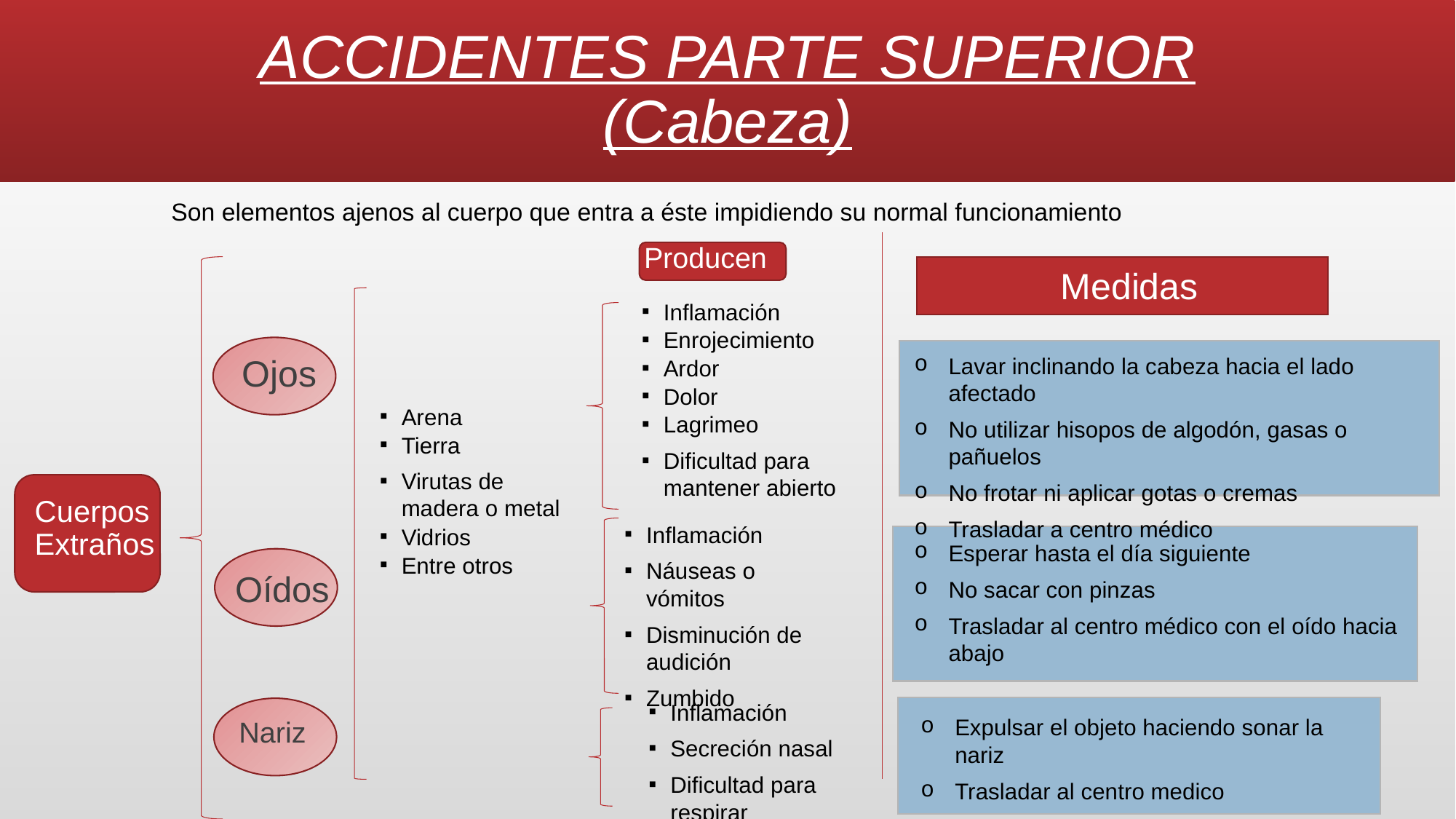

# ACCIDENTES PARTE SUPERIOR (Cabeza)
Son elementos ajenos al cuerpo que entra a éste impidiendo su normal funcionamiento
Producen

Medidas

Inflamación
Enrojecimiento
Ardor
Dolor
Lagrimeo
Dificultad para mantener abierto

Lavar inclinando la cabeza hacia el lado afectado
No utilizar hisopos de algodón, gasas o pañuelos
No frotar ni aplicar gotas o cremas
Trasladar a centro médico

Ojos
Arena
Tierra
Virutas de madera o metal
Vidrios
Entre otros

Cuerpos Extraños

Inflamación
Náuseas o vómitos
Disminución de audición
Zumbido

Esperar hasta el día siguiente
No sacar con pinzas
Trasladar al centro médico con el oído hacia abajo

Oídos

Inflamación
Secreción nasal
Dificultad para respirar

Expulsar el objeto haciendo sonar la nariz
Trasladar al centro medico
Nariz